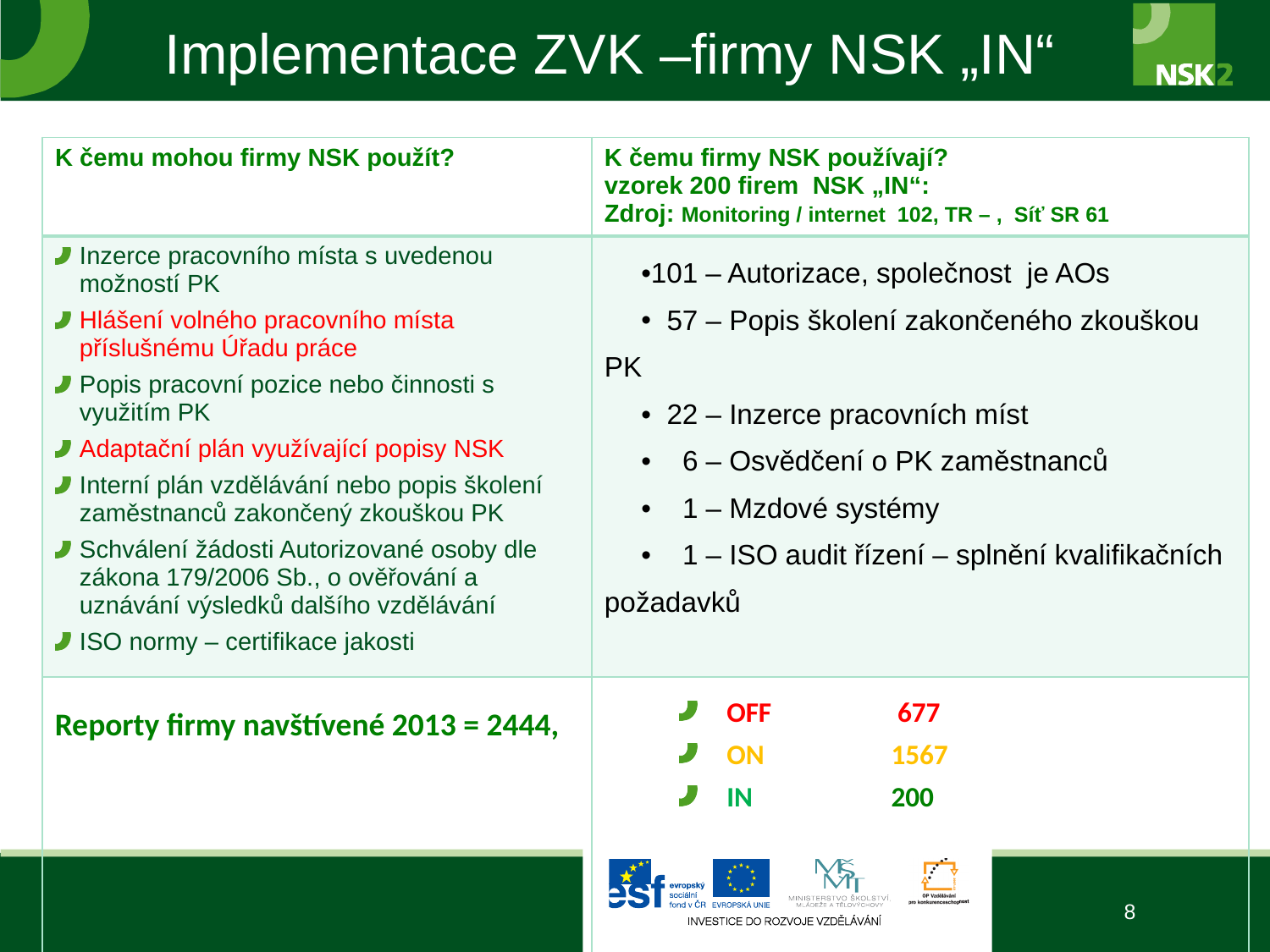

Implementace ZVK –firmy NSK „IN“
| K čemu mohou firmy NSK použít? | K čemu firmy NSK používají? vzorek 200 firem NSK „IN“: Zdroj: Monitoring / internet 102, TR – , Síť SR 61 |
| --- | --- |
| Inzerce pracovního místa s uvedenou možností PK Hlášení volného pracovního místa příslušnému Úřadu práce Popis pracovní pozice nebo činnosti s využitím PK Adaptační plán využívající popisy NSK Interní plán vzdělávání nebo popis školení zaměstnanců zakončený zkouškou PK Schválení žádosti Autorizované osoby dle zákona 179/2006 Sb., o ověřování a uznávání výsledků dalšího vzdělávání ISO normy – certifikace jakosti | 101 – Autorizace, společnost je AOs 57 – Popis školení zakončeného zkouškou PK 22 – Inzerce pracovních míst 6 – Osvědčení o PK zaměstnanců 1 – Mzdové systémy 1 – ISO audit řízení – splnění kvalifikačních požadavků |
|  |  |

OFF  	       677
ON  	      1567
IN    	      200
Reporty firmy navštívené 2013 = 2444,

8